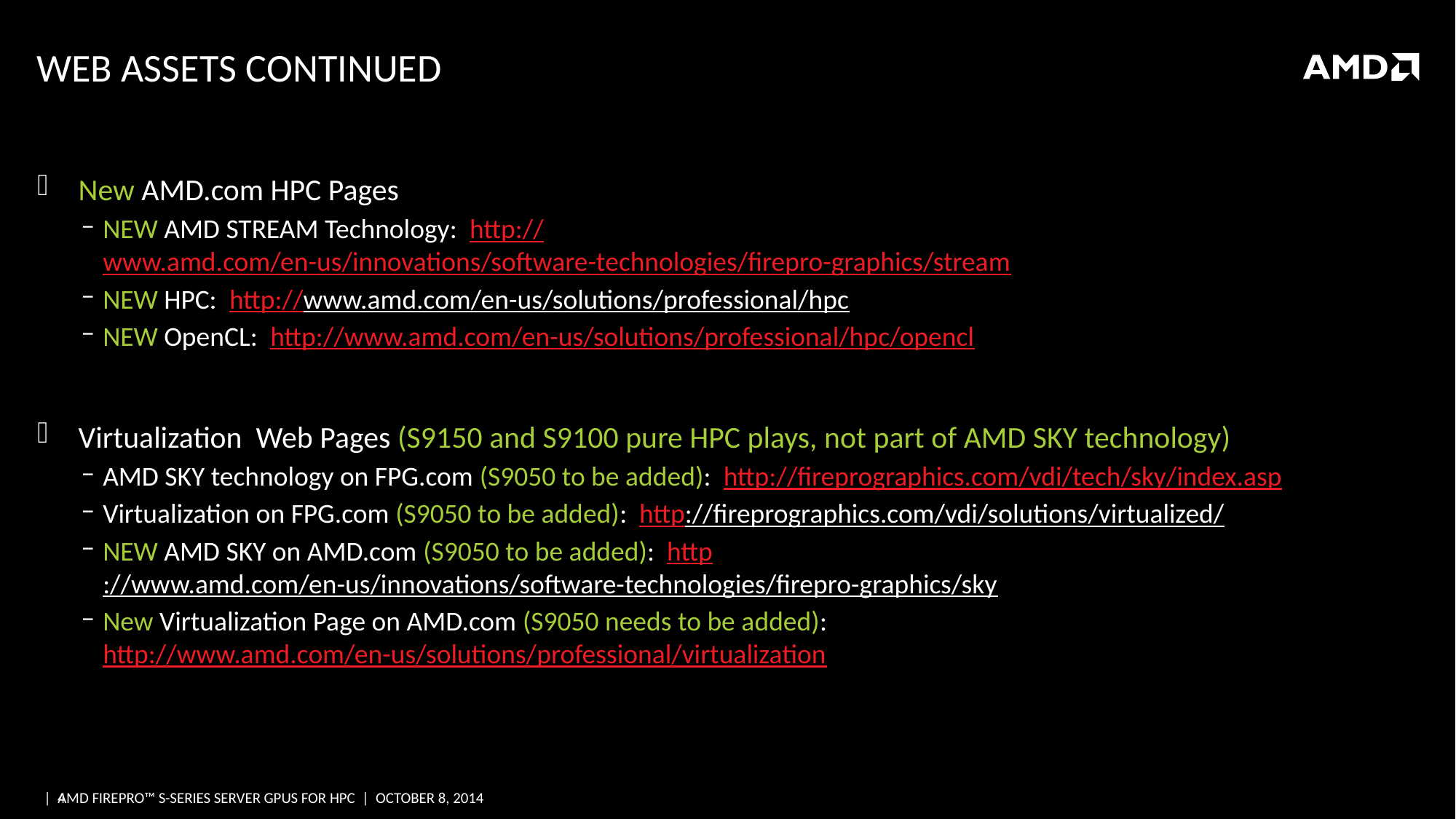

# Web Assets Continued

New AMD.com HPC Pages
NEW AMD STREAM Technology:  http://www.amd.com/en-us/innovations/software-technologies/firepro-graphics/stream
NEW HPC:  http://www.amd.com/en-us/solutions/professional/hpc
NEW OpenCL:  http://www.amd.com/en-us/solutions/professional/hpc/opencl

Virtualization  Web Pages (S9150 and S9100 pure HPC plays, not part of AMD SKY technology)
AMD SKY technology on FPG.com (S9050 to be added):  http://fireprographics.com/vdi/tech/sky/index.asp
Virtualization on FPG.com (S9050 to be added):  http://fireprographics.com/vdi/solutions/virtualized/
NEW AMD SKY on AMD.com (S9050 to be added):  http://www.amd.com/en-us/innovations/software-technologies/firepro-graphics/sky
New Virtualization Page on AMD.com (S9050 needs to be added): http://www.amd.com/en-us/solutions/professional/virtualization